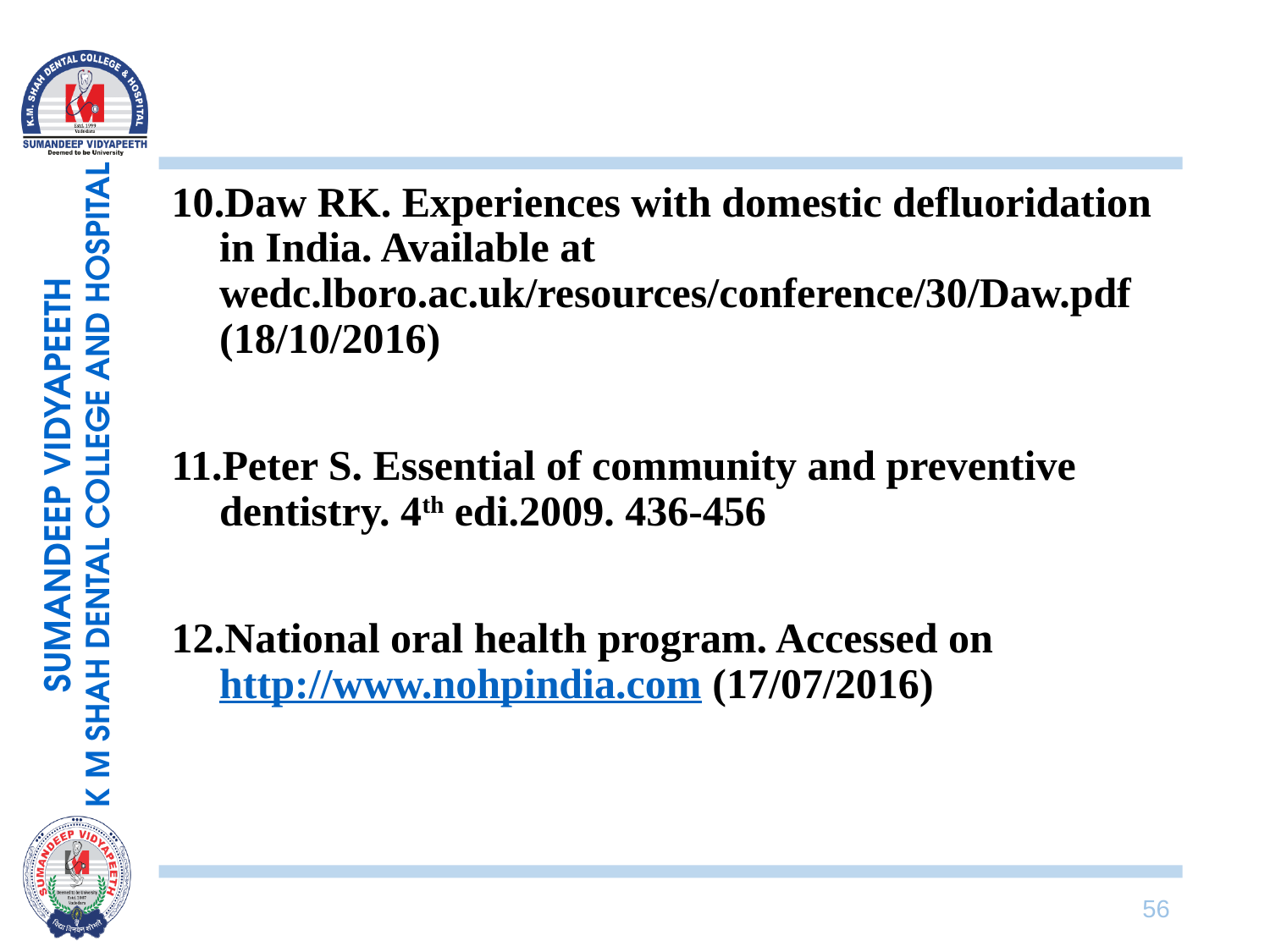

#
10.Daw RK. Experiences with domestic defluoridation in India. Available at wedc.lboro.ac.uk/resources/conference/30/Daw.pdf (18/10/2016)

11.Peter S. Essential of community and preventive dentistry. 4th edi.2009. 436-456

12.National oral health program. Accessed on http://www.nohpindia.com (17/07/2016)

56